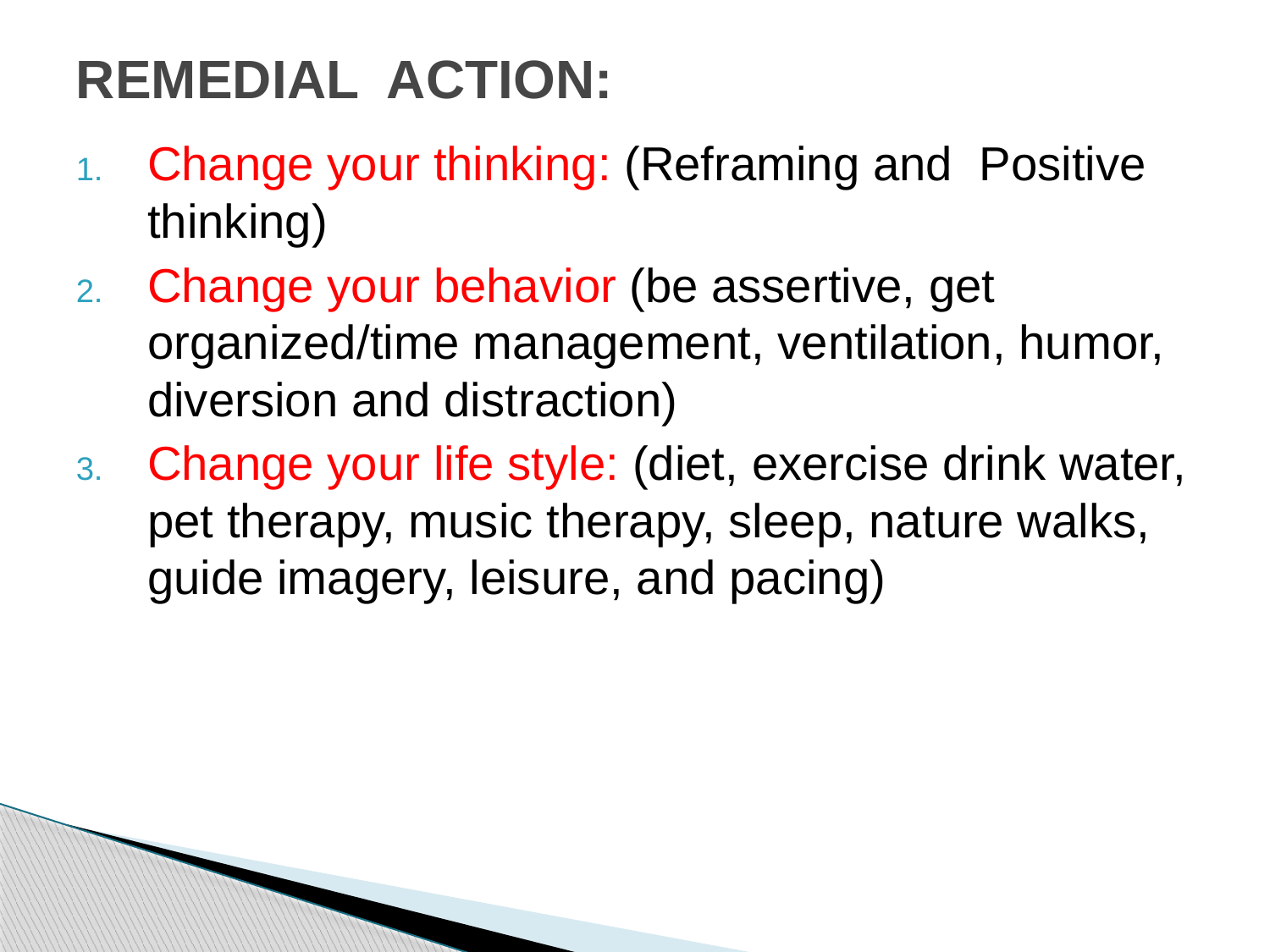

# REMEDIAL  ACTION:
Change your thinking: (Reframing and  Positive thinking)
Change your behavior (be assertive, get organized/time management, ventilation, humor, diversion and distraction)
Change your life style: (diet, exercise drink water, pet therapy, music therapy, sleep, nature walks, guide imagery, leisure, and pacing)